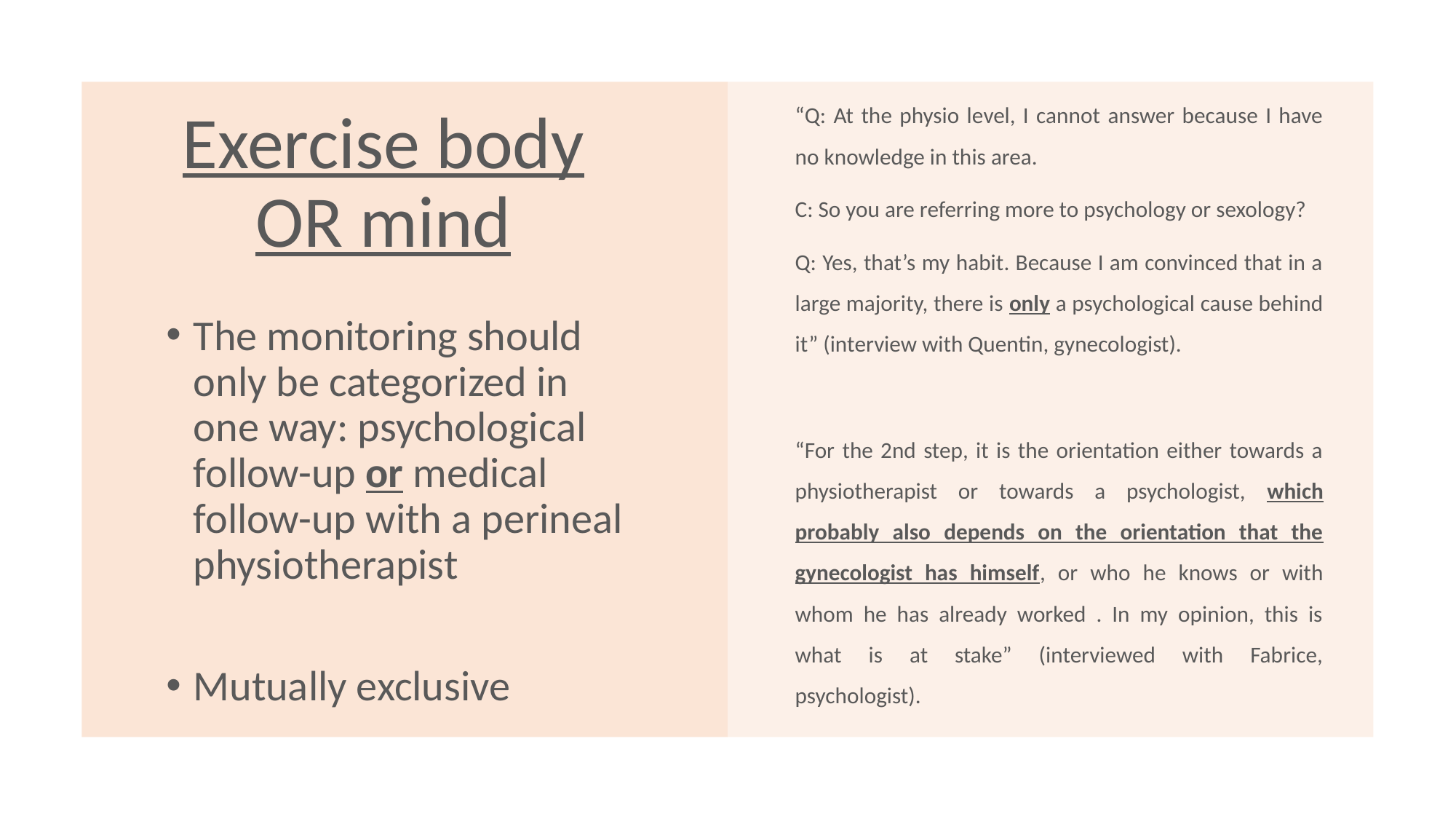

# Exercise body OR mind
“Q: At the physio level, I cannot answer because I have no knowledge in this area.
C: So you are referring more to psychology or sexology?
Q: Yes, that’s my habit. Because I am convinced that in a large majority, there is only a psychological cause behind it” (interview with Quentin, gynecologist).

“For the 2nd step, it is the orientation either towards a physiotherapist or towards a psychologist, which probably also depends on the orientation that the gynecologist has himself, or who he knows or with whom he has already worked . In my opinion, this is what is at stake” (interviewed with Fabrice, psychologist).

The monitoring should only be categorized in one way: psychological follow-up or medical follow-up with a perineal physiotherapist

Mutually exclusive